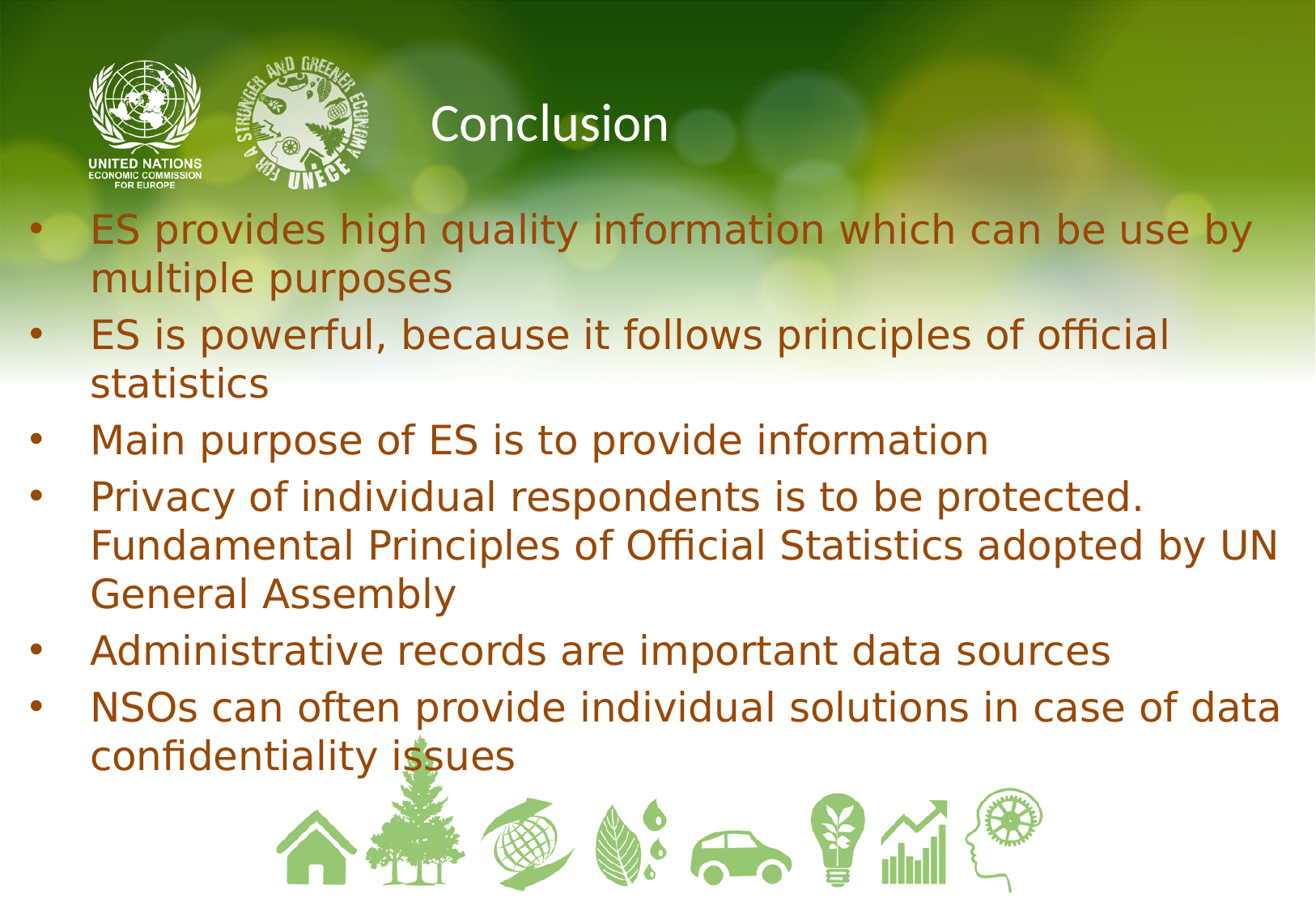

# Conclusion
ES provides high quality information which can be use by multiple purposes
ES is powerful, because it follows principles of official statistics
Main purpose of ES is to provide information
Privacy of individual respondents is to be protected. Fundamental Principles of Official Statistics adopted by UN General Assembly
Administrative records are important data sources
NSOs can often provide individual solutions in case of data confidentiality issues